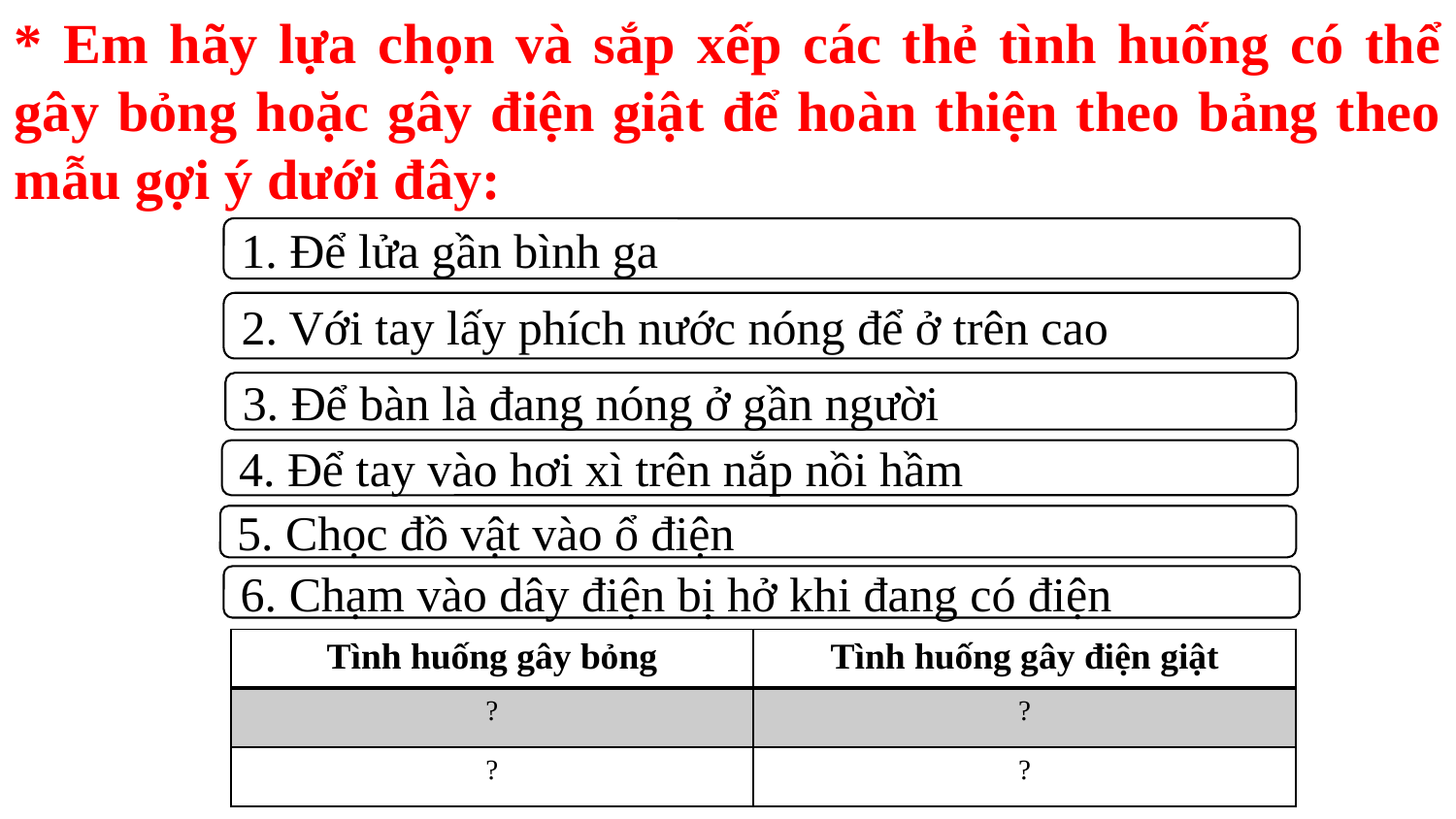

* Em hãy lựa chọn và sắp xếp các thẻ tình huống có thể gây bỏng hoặc gây điện giật để hoàn thiện theo bảng theo mẫu gợi ý dưới đây:
1. Để lửa gần bình ga
2. Với tay lấy phích nước nóng để ở trên cao
3. Để bàn là đang nóng ở gần người
4. Để tay vào hơi xì trên nắp nồi hầm
5. Chọc đồ vật vào ổ điện
6. Chạm vào dây điện bị hở khi đang có điện
| Tình huống gây bỏng | Tình huống gây điện giật |
| --- | --- |
| ? | ? |
| ? | ? |